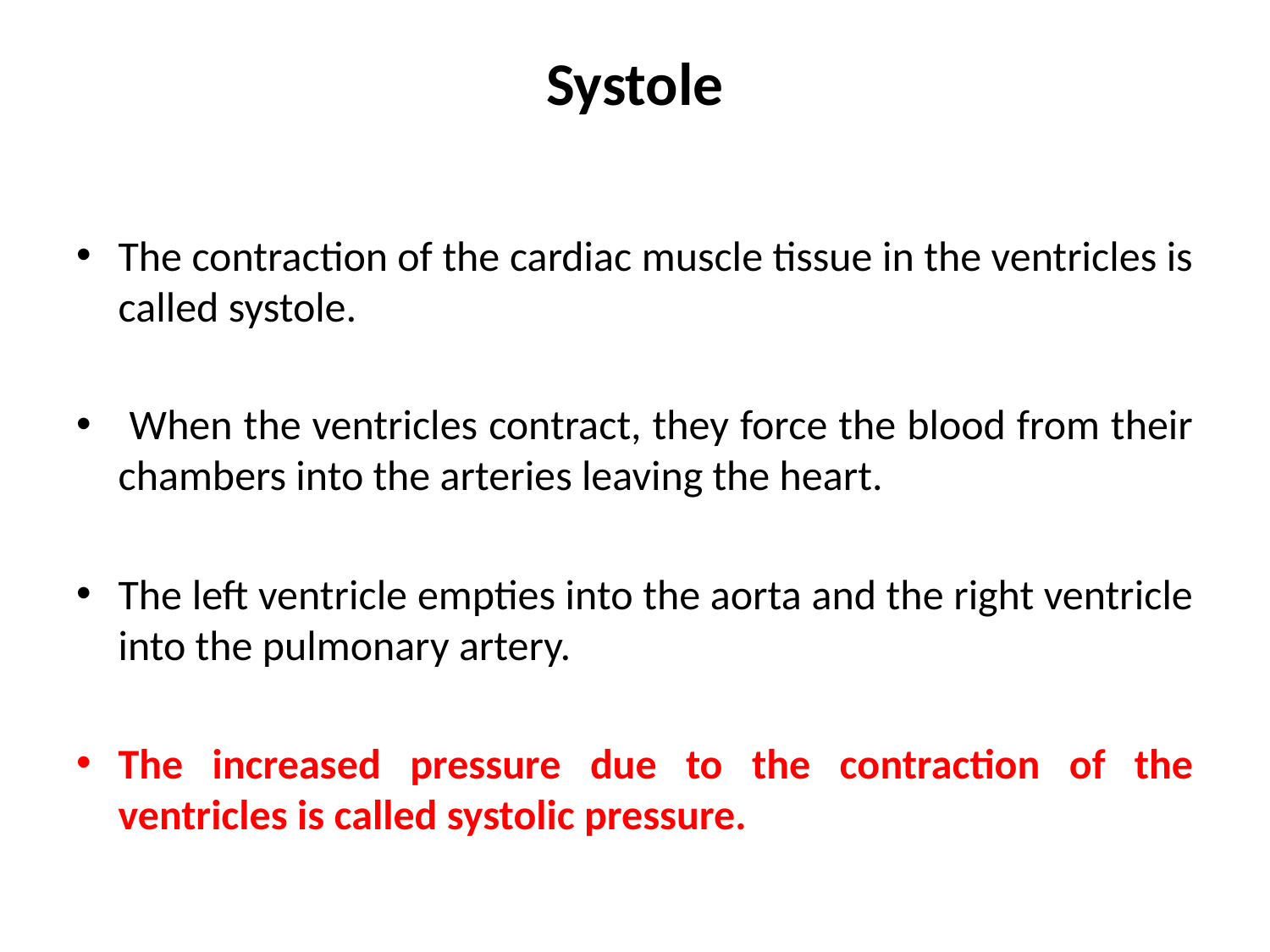

# Systole
The contraction of the cardiac muscle tissue in the ventricles is called systole.

 When the ventricles contract, they force the blood from their chambers into the arteries leaving the heart.

The left ventricle empties into the aorta and the right ventricle into the pulmonary artery.

The increased pressure due to the contraction of the ventricles is called systolic pressure.